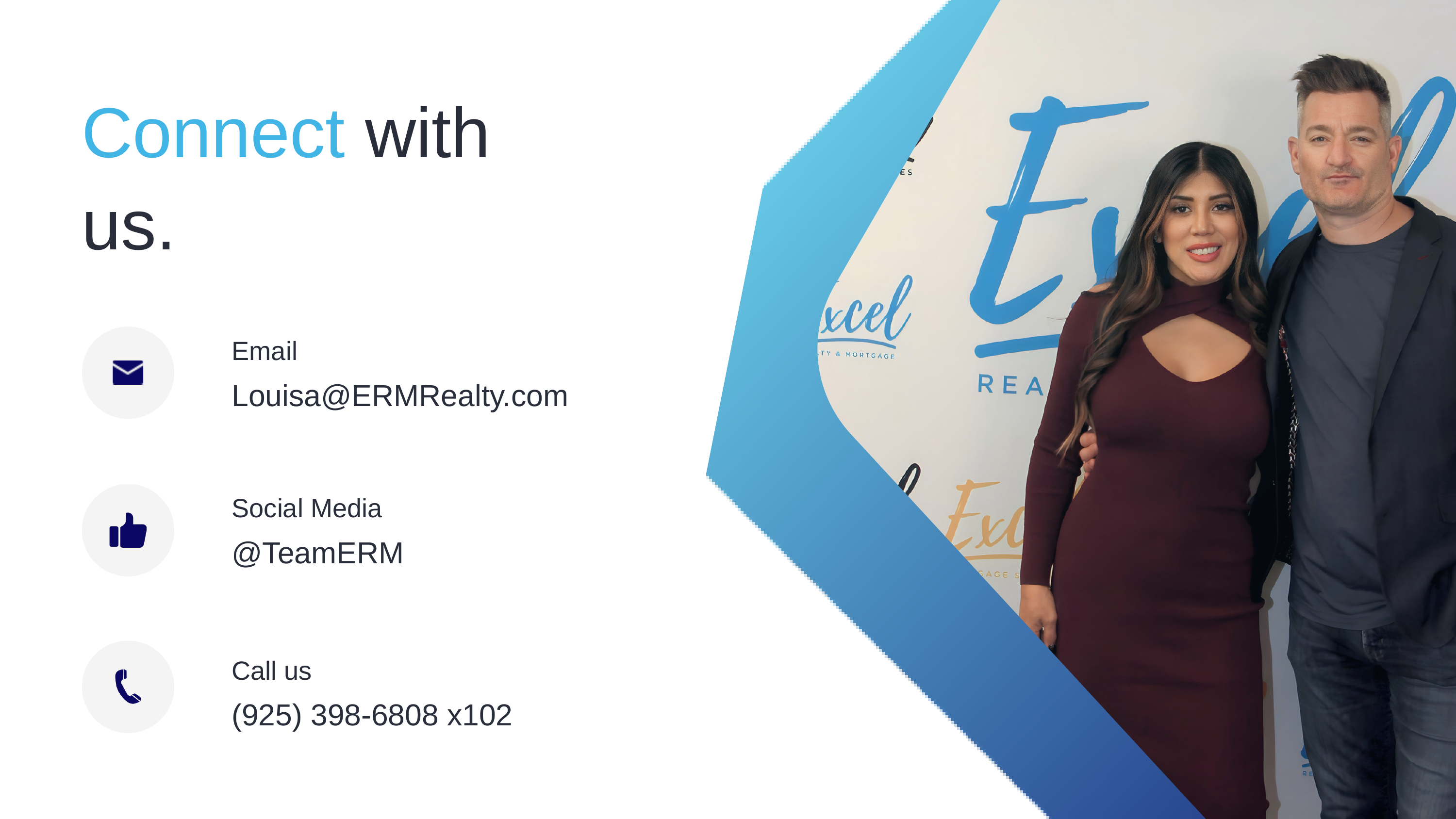

Connect with us.

Email
Louisa@ERMRealty.com

Social Media
@TeamERM

Call us
(925) 398-6808 x102